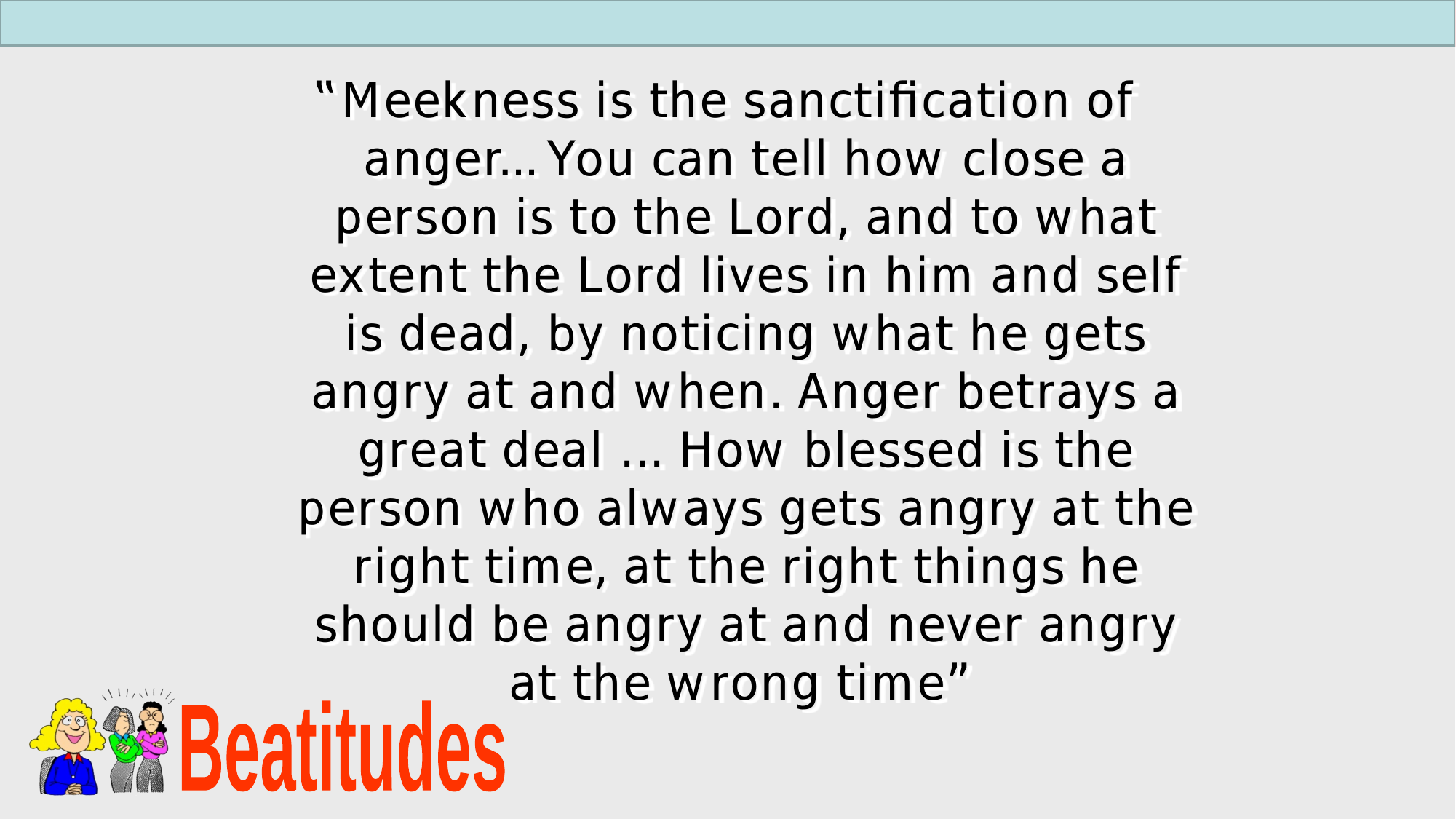

“Meekness is the sanctification of anger…You can tell how close a person is to the Lord, and to what extent the Lord lives in him and self is dead, by noticing what he gets angry at and when. Anger betrays a great deal ... How blessed is the person who always gets angry at the right time, at the right things he should be angry at and never angry at the wrong time”